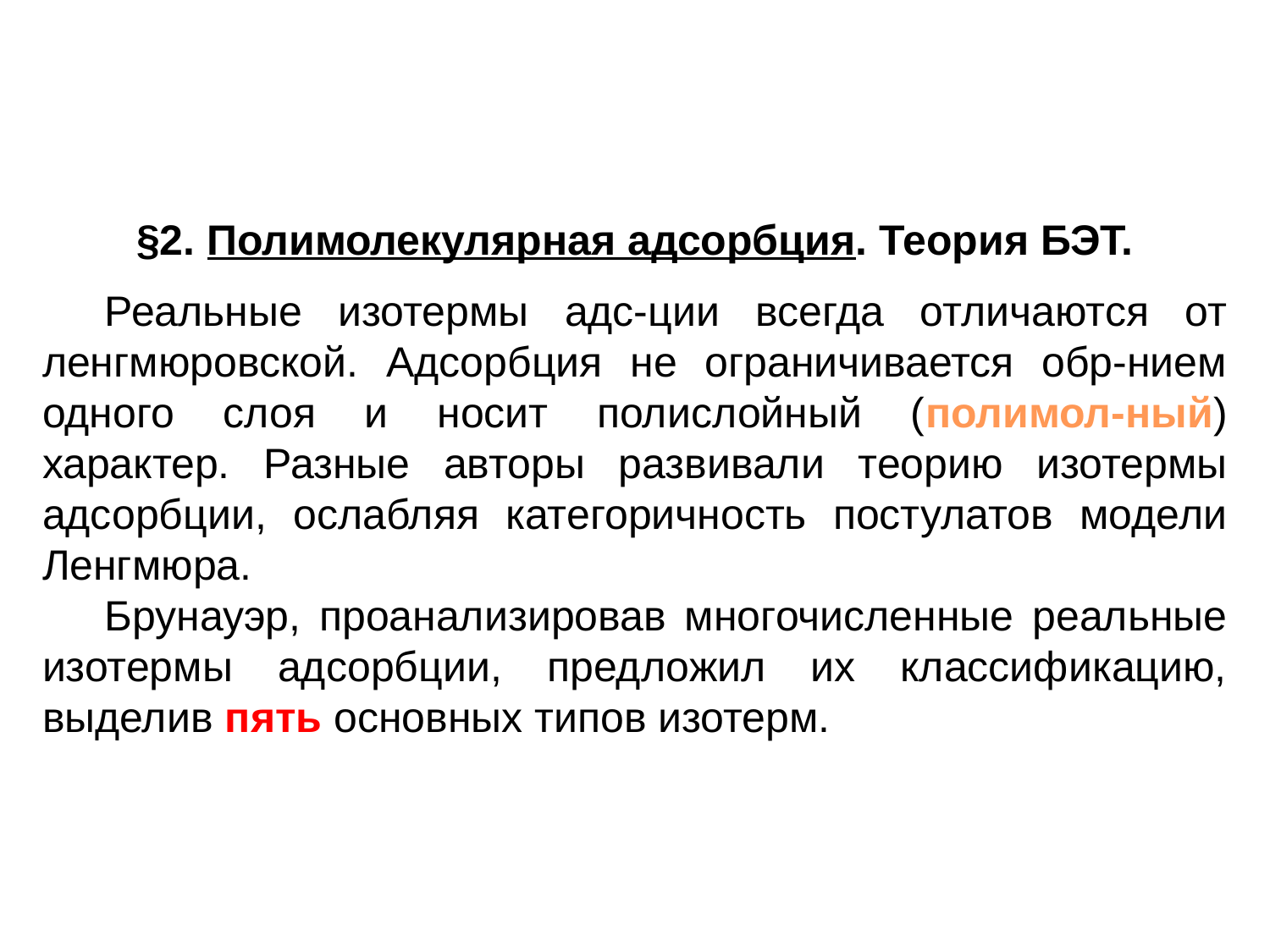

§2. Полимолекулярная адсорбция. Теория БЭТ.
Реальные изотермы адс-ции всегда отличаются от ленгмюровской. Адсорбция не ограничивается обр-нием одного слоя и носит полислойный (полимол-ный) характер. Разные авторы развивали теорию изотермы адсорбции, ослабляя категоричность постулатов модели Ленгмюра.
Брунауэр, проанализировав многочисленные реальные изотермы адсорбции, предложил их классификацию, выделив пять основных типов изотерм.